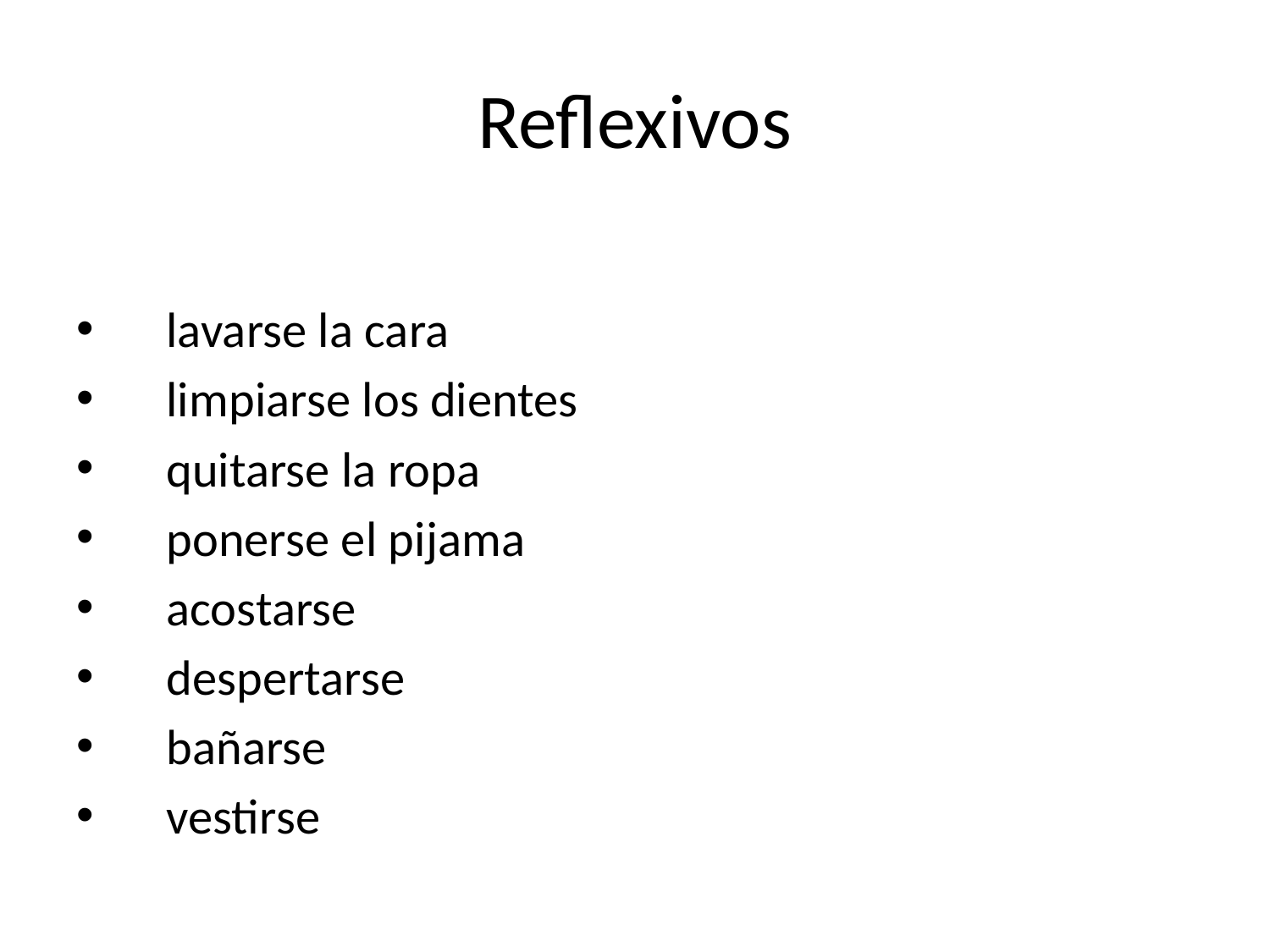

# Reflexivos

    lavarse la cara
    limpiarse los dientes
    quitarse la ropa
    ponerse el pijama
    acostarse
    despertarse
    bañarse
    vestirse